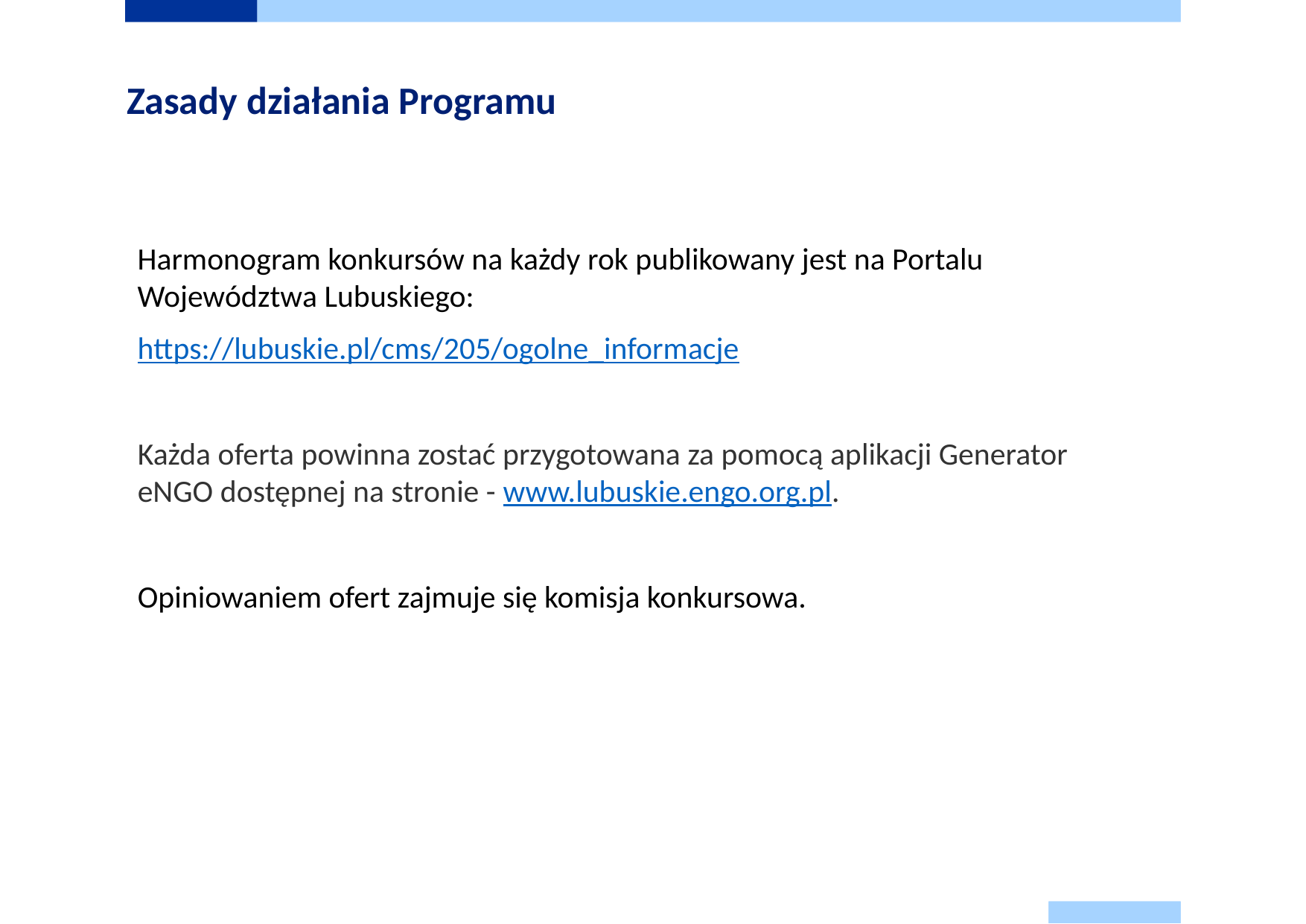

# Zasady działania Programu
Harmonogram konkursów na każdy rok publikowany jest na Portalu Województwa Lubuskiego:
https://lubuskie.pl/cms/205/ogolne_informacje

Każda oferta powinna zostać przygotowana za pomocą aplikacji Generator eNGO dostępnej na stronie - www.lubuskie.engo.org.pl.

Opiniowaniem ofert zajmuje się komisja konkursowa.